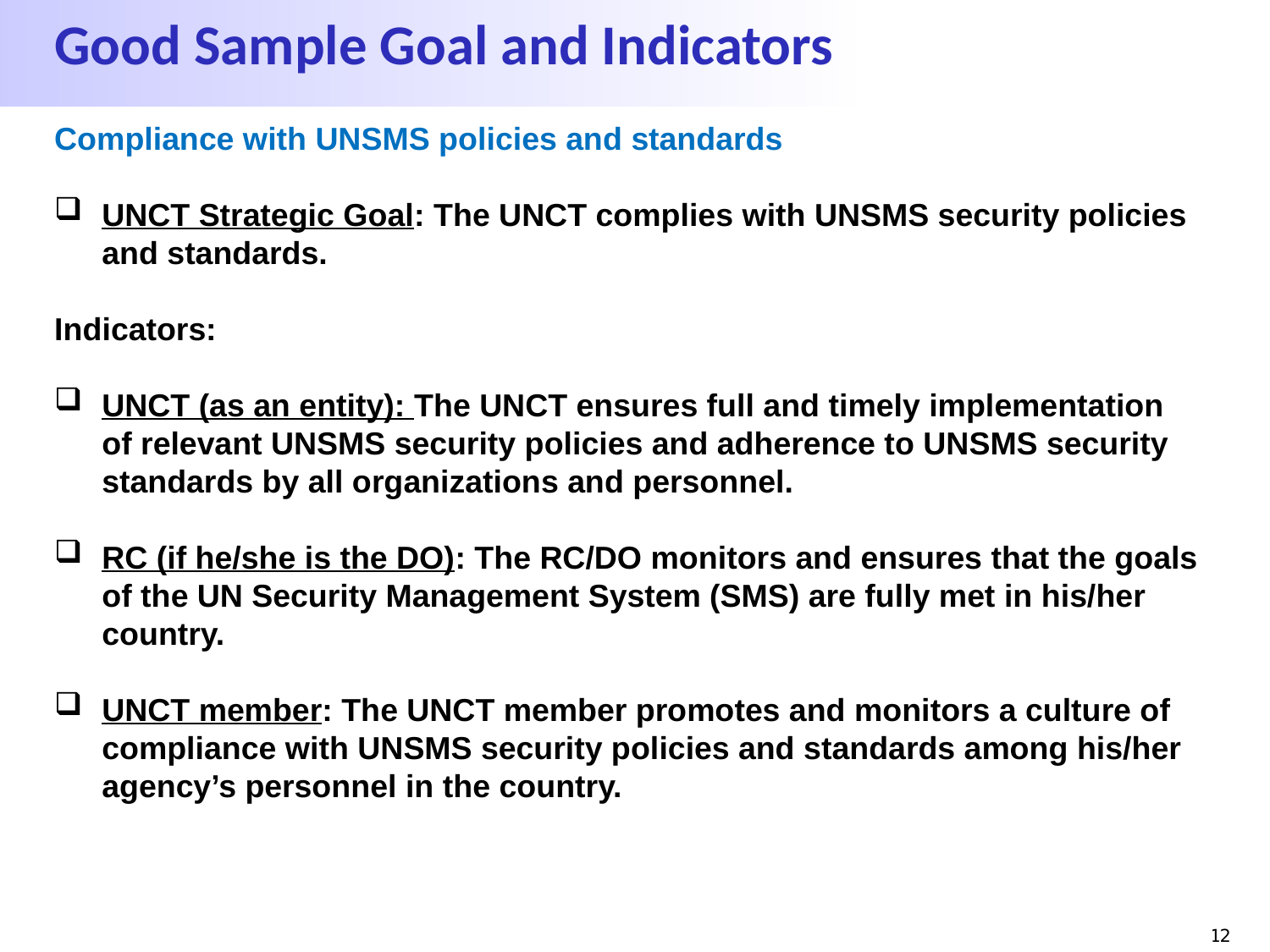

Good Sample Goal and Indicators
Compliance with UNSMS policies and standards

UNCT Strategic Goal: The UNCT complies with UNSMS security policies and standards.

Indicators:

UNCT (as an entity): The UNCT ensures full and timely implementation of relevant UNSMS security policies and adherence to UNSMS security standards by all organizations and personnel.

RC (if he/she is the DO): The RC/DO monitors and ensures that the goals of the UN Security Management System (SMS) are fully met in his/her country.

UNCT member: The UNCT member promotes and monitors a culture of compliance with UNSMS security policies and standards among his/her agency’s personnel in the country.